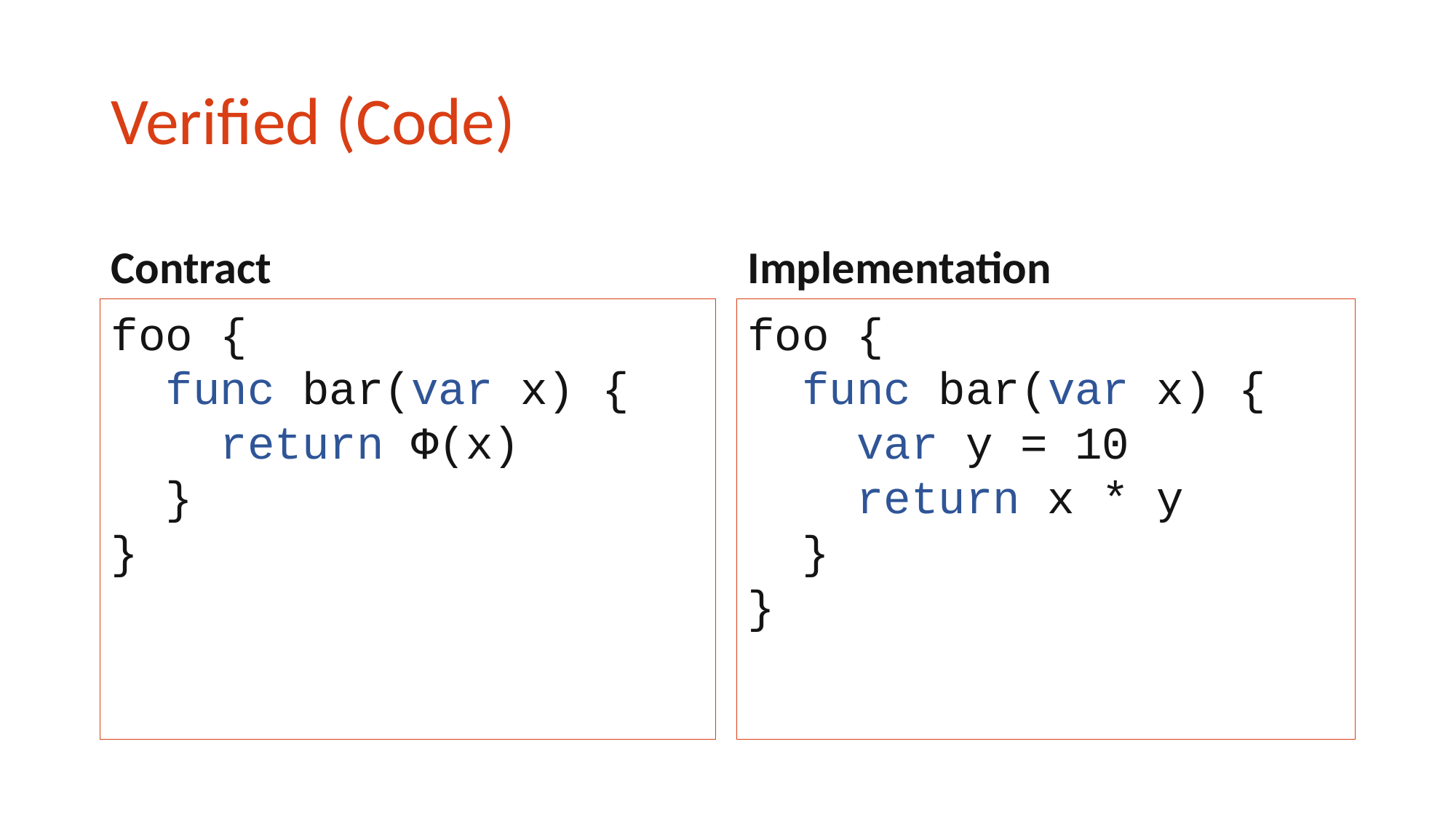

# Verified (Code)
Contract
Implementation
foo {
  func bar(var x) {
    return Φ(x)
  }
}

foo {
  func bar(var x) {
    var y = 10
    return x * y
  }
}